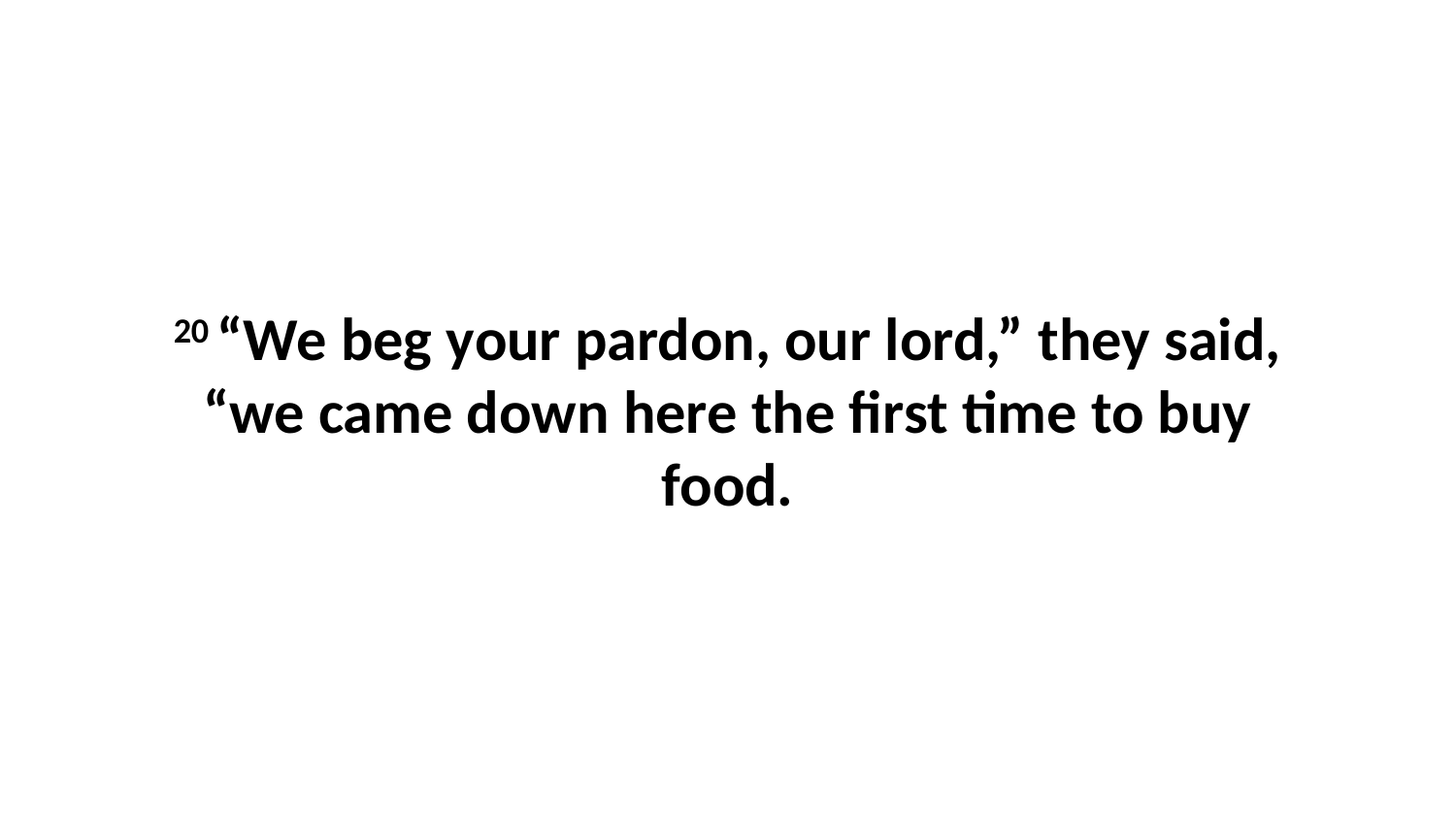

20 “We beg your pardon, our lord,” they said, “we came down here the first time to buy food.